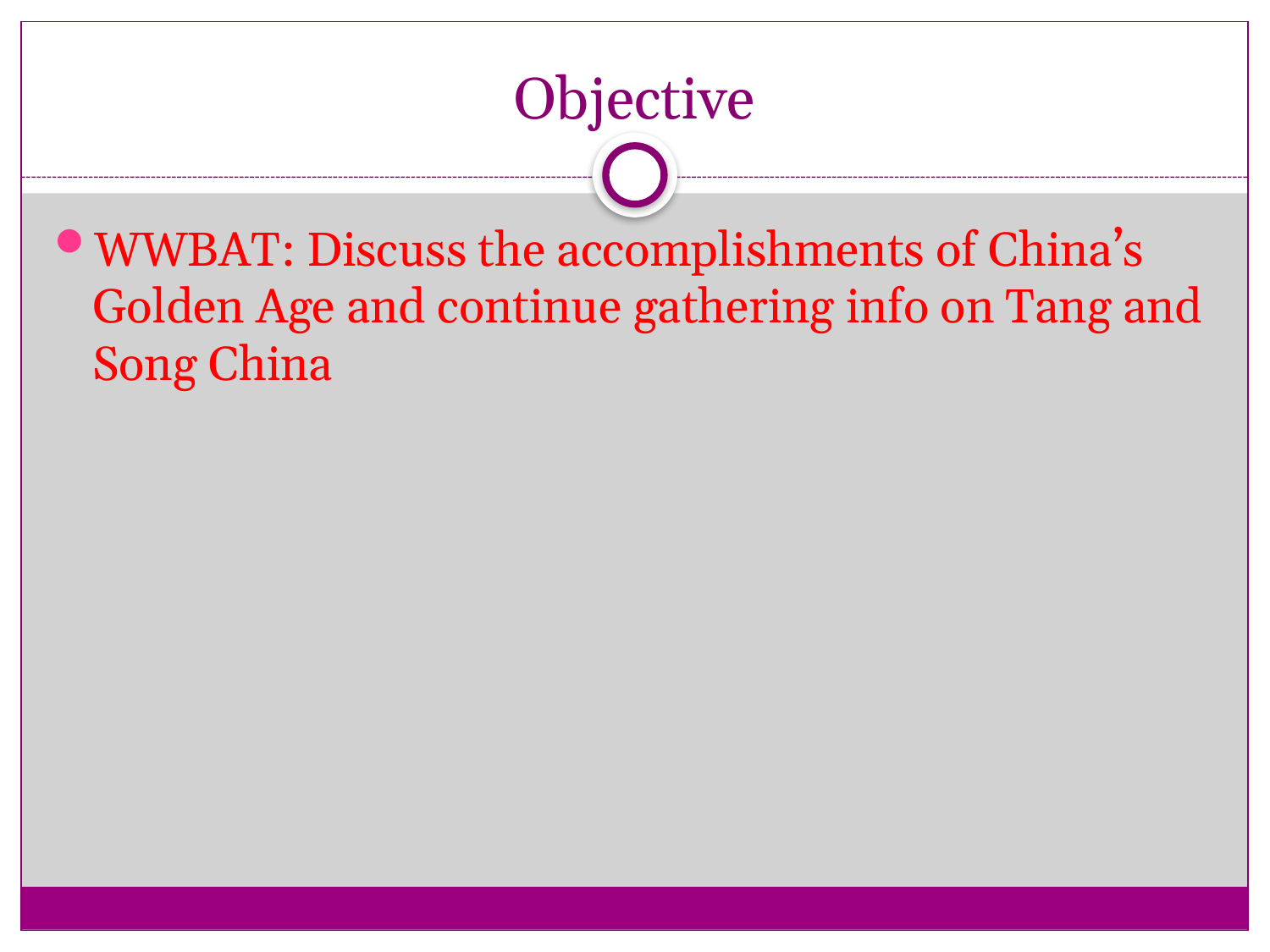

# Objective
WWBAT: Discuss the accomplishments of China’s Golden Age and continue gathering info on Tang and Song China